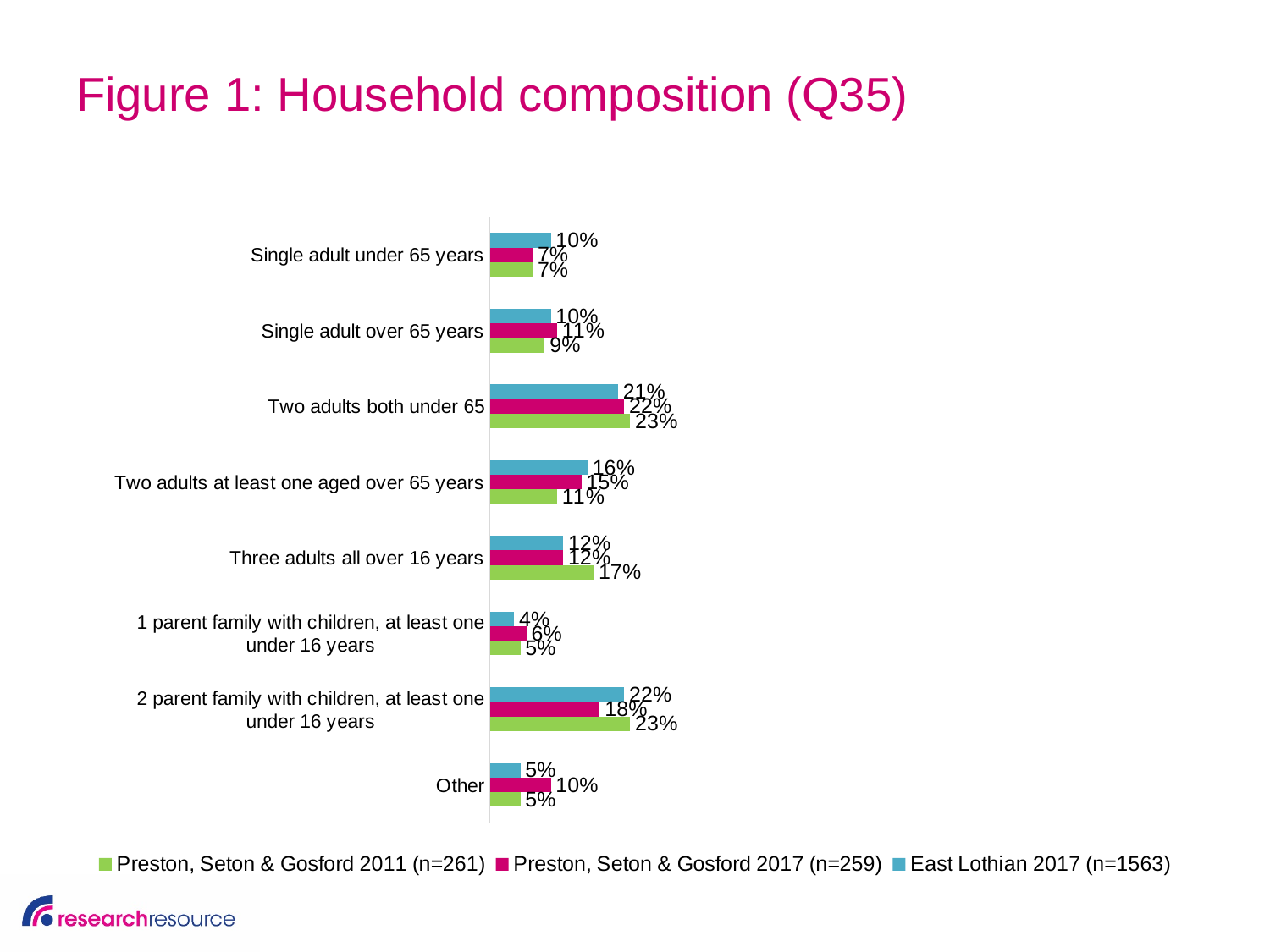

# Figure 1: Household composition (Q35)

### Chart

| Category | East Lothian 2017 (n=1563) | Preston, Seton & Gosford 2017 (n=259) | Preston, Seton & Gosford 2011 (n=261) |
|---|---|---|---|
| Single adult under 65 years | 0.1 | 0.07 | 0.07 |
| Single adult over 65 years | 0.1 | 0.11 | 0.09 |
| Two adults both under 65 | 0.21 | 0.22 | 0.23 |
| Two adults at least one aged over 65 years | 0.16 | 0.15 | 0.11 |
| Three adults all over 16 years | 0.12 | 0.12 | 0.17 |
| 1 parent family with children, at least one under 16 years | 0.04 | 0.06 | 0.05 |
| 2 parent family with children, at least one under 16 years | 0.22 | 0.18 | 0.23 |
| Other | 0.05 | 0.1 | 0.05 |